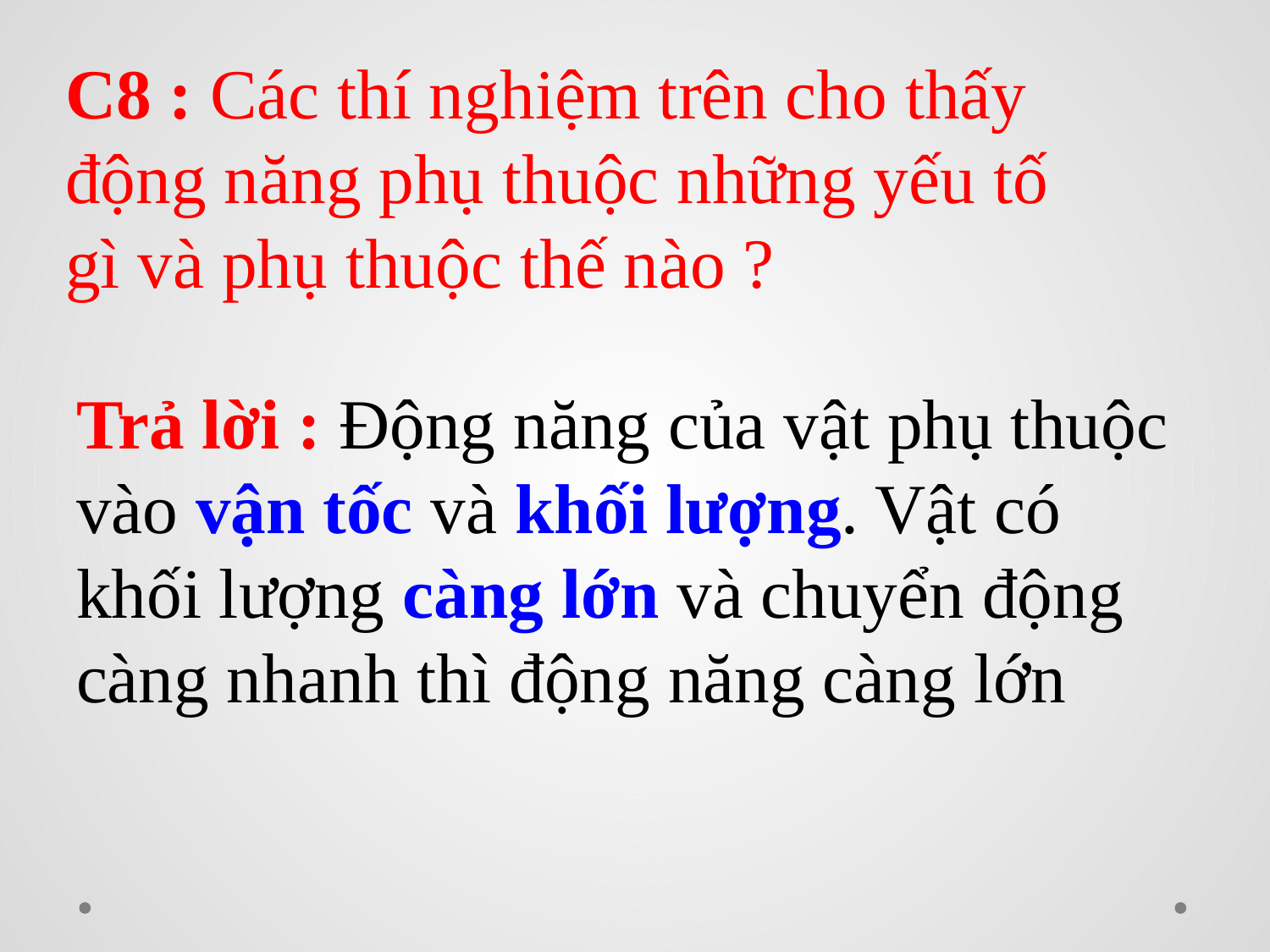

C8 : Các thí nghiệm trên cho thấy động năng phụ thuộc những yếu tố gì và phụ thuộc thế nào ?
Trả lời : Động năng của vật phụ thuộc vào vận tốc và khối lượng. Vật có khối lượng càng lớn và chuyển động càng nhanh thì động năng càng lớn